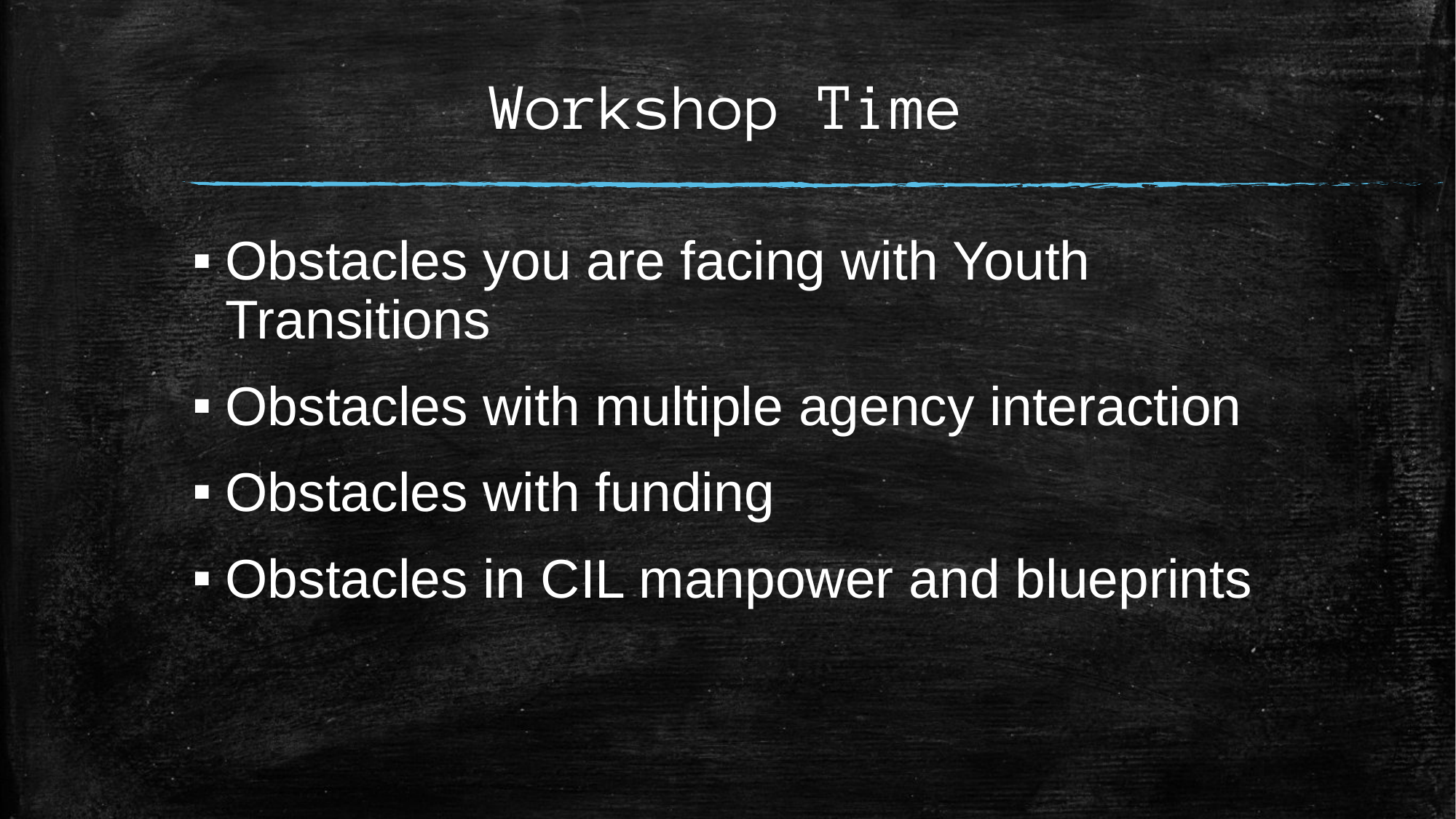

# Workshop Time
Obstacles you are facing with Youth Transitions
Obstacles with multiple agency interaction
Obstacles with funding
Obstacles in CIL manpower and blueprints